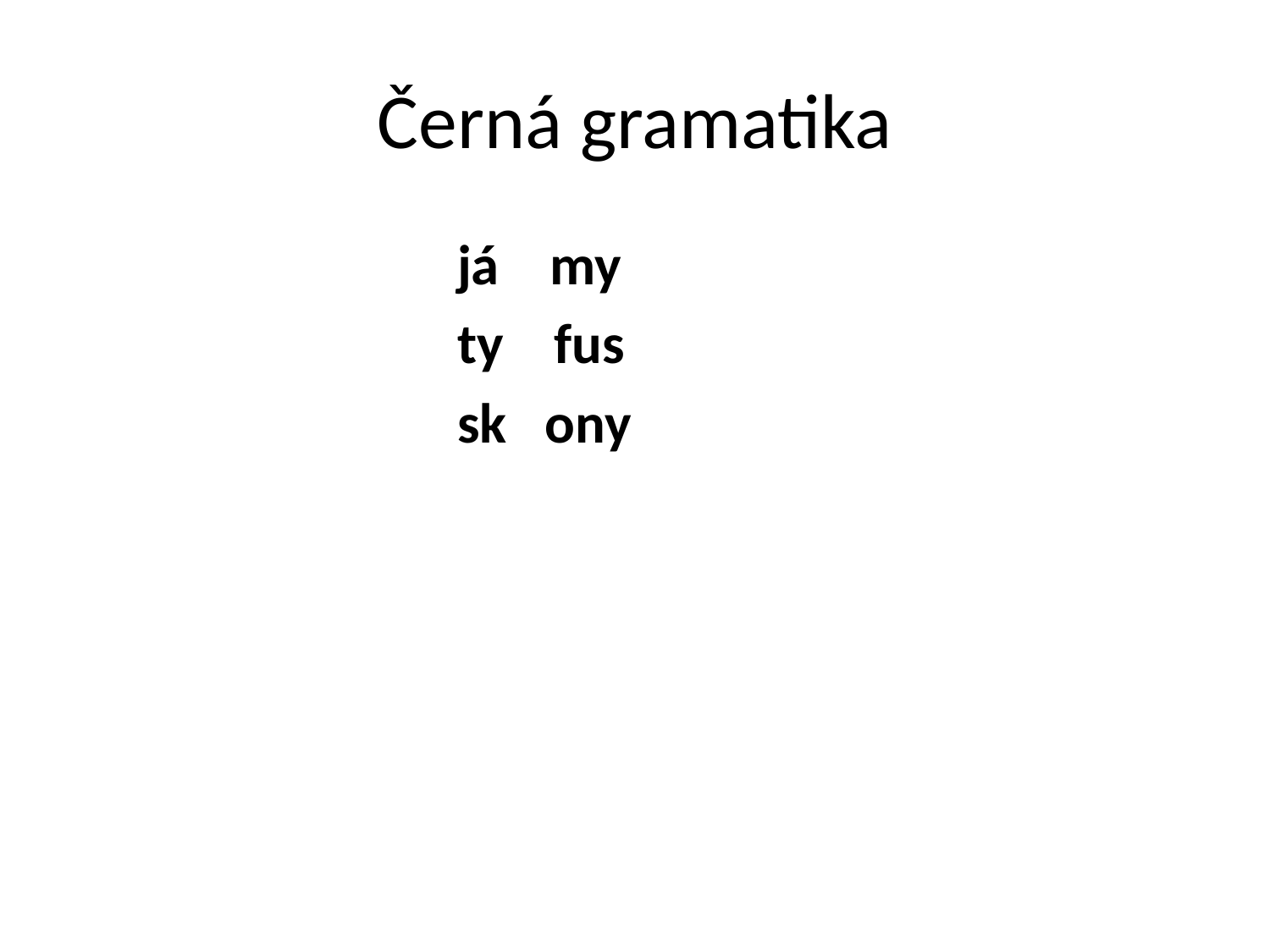

# Černá gramatika
			já    my
			ty    fus
			sk   ony